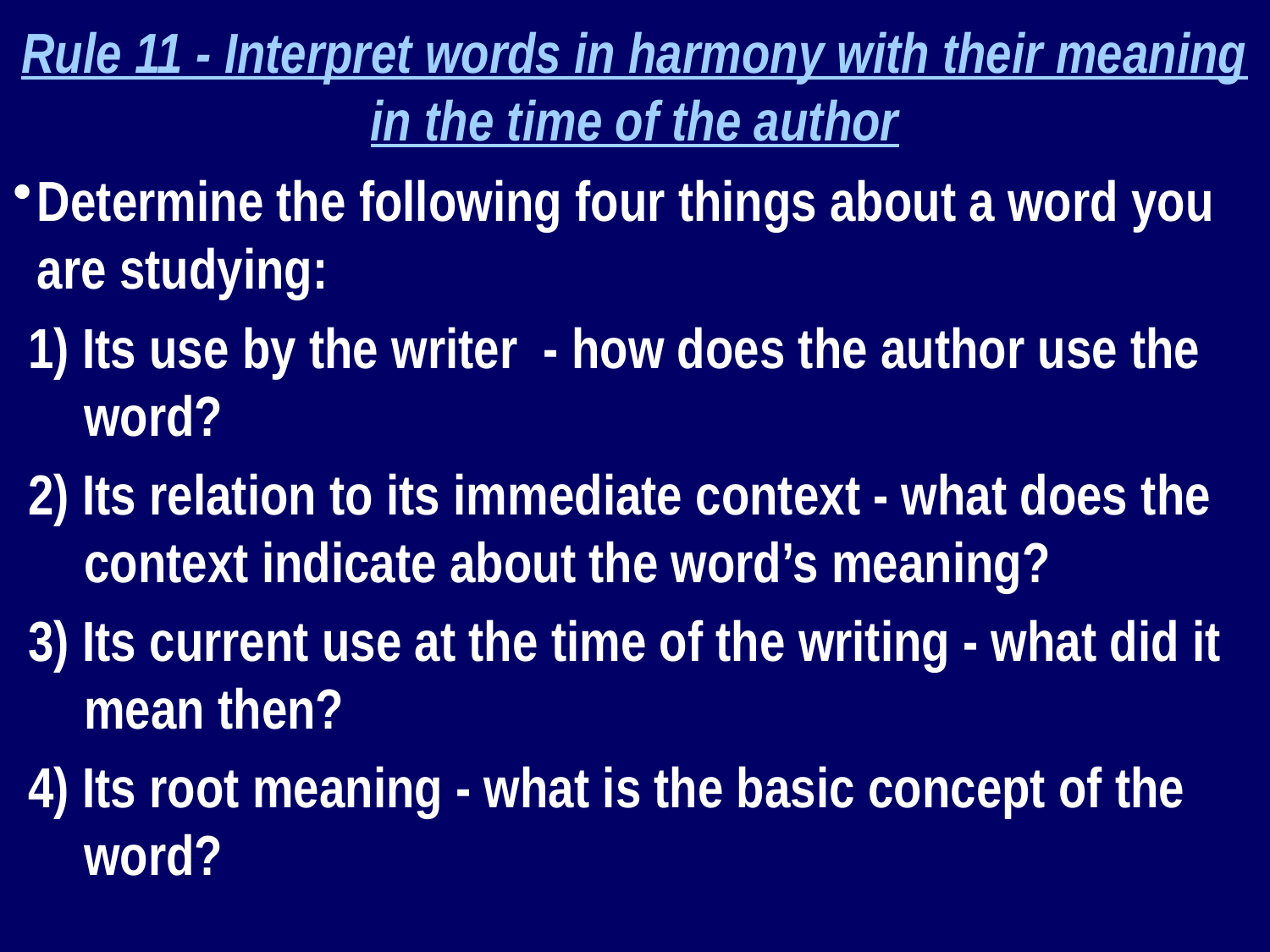

Rule 11 - Interpret words in harmony with their meaning in the time of the author
Determine the following four things about a word you are studying:
1) Its use by the writer  - how does the author use the word?
2) Its relation to its immediate context - what does the context indicate about the word’s meaning?
3) Its current use at the time of the writing - what did it mean then?
4) Its root meaning - what is the basic concept of the word?